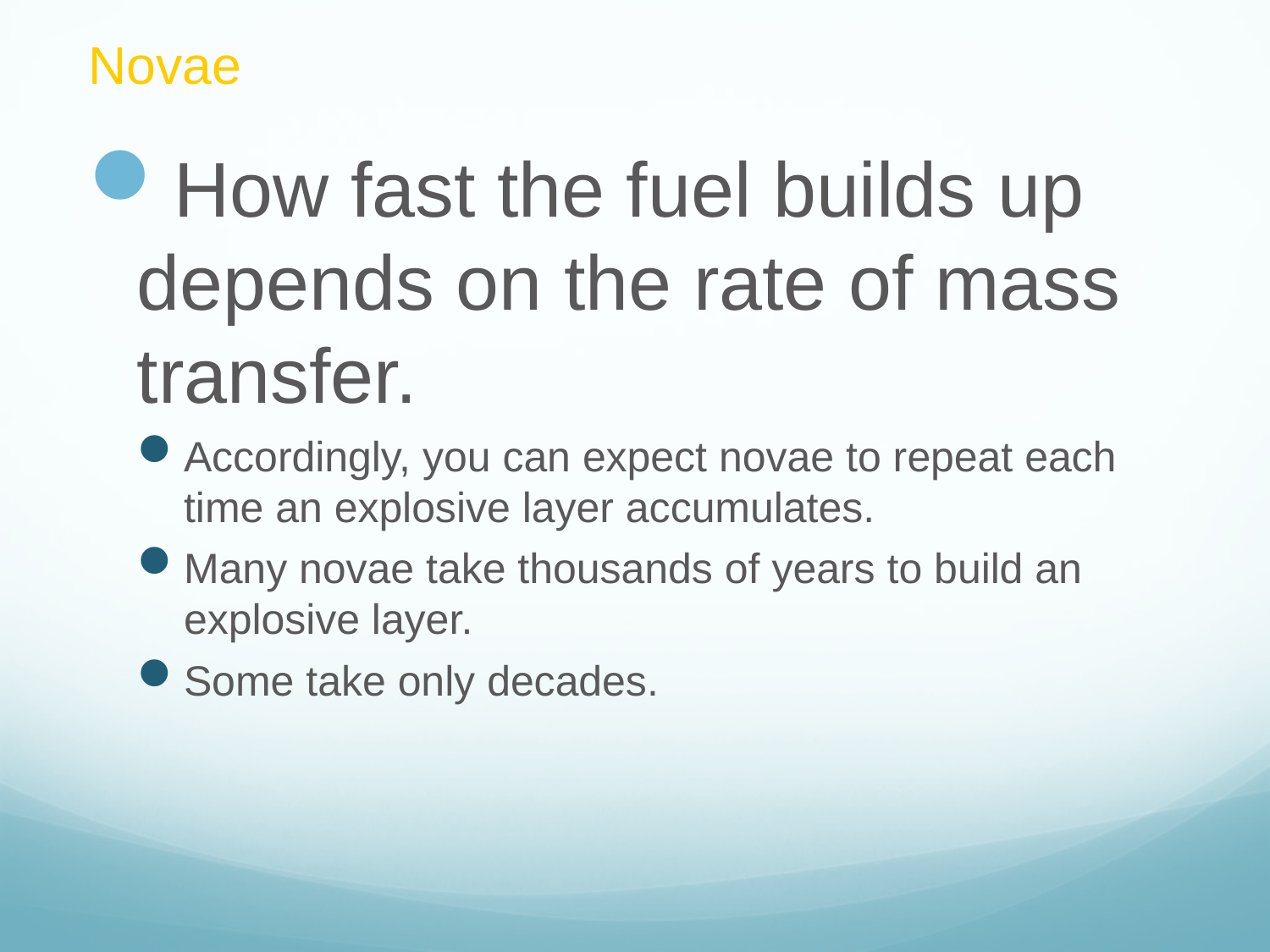

# Novae
How fast the fuel builds up depends on the rate of mass transfer.
Accordingly, you can expect novae to repeat each time an explosive layer accumulates.
Many novae take thousands of years to build an explosive layer.
Some take only decades.